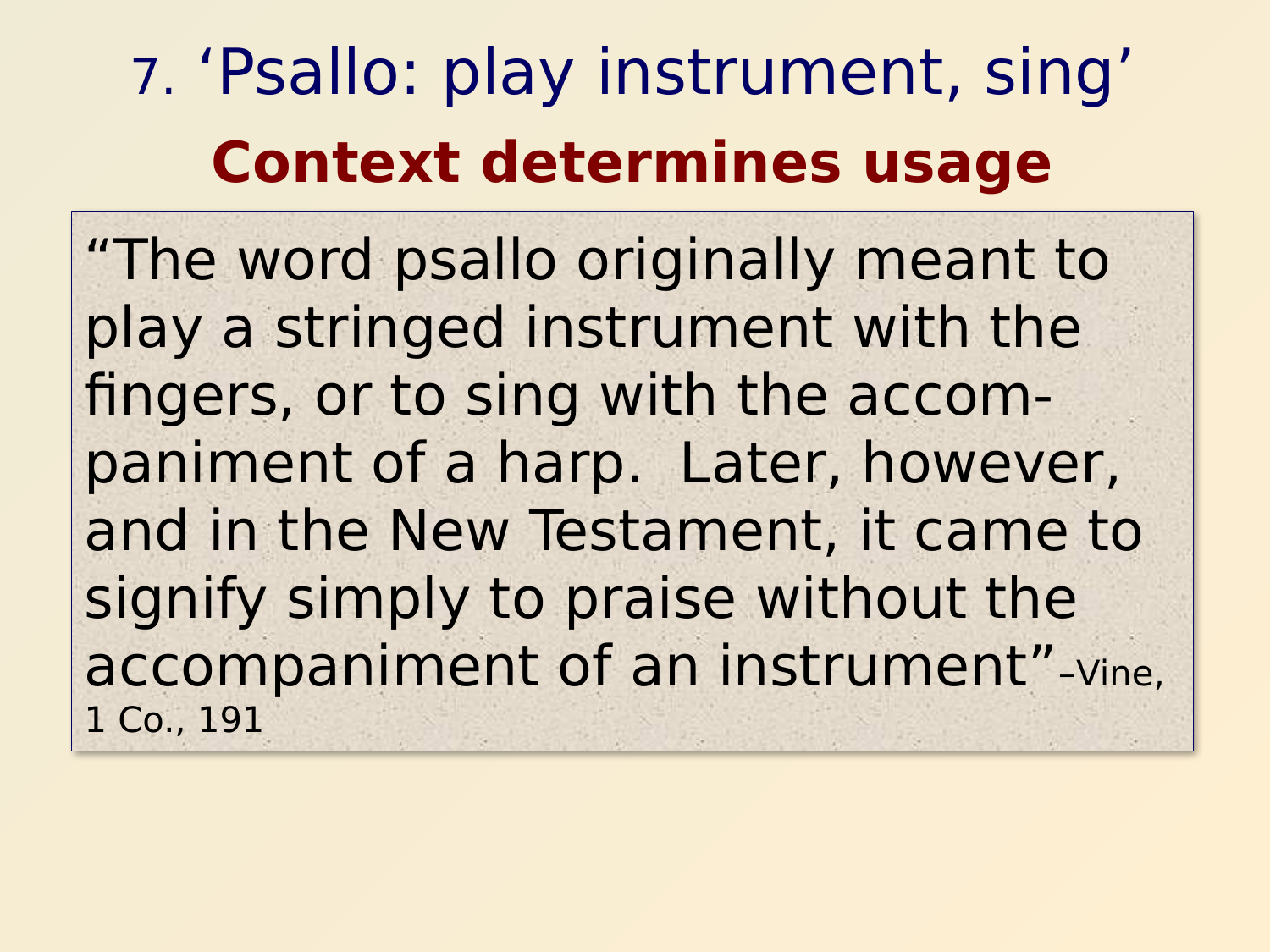

# 7. ‘Psallo: play instrument, sing’
Context determines usage

“The word psallo originally meant to play a stringed instrument with the fingers, or to sing with the accom-paniment of a harp.  Later, however, and in the New Testament, it came to signify simply to praise without the accompaniment of an instrument”–Vine, 1 Co., 191